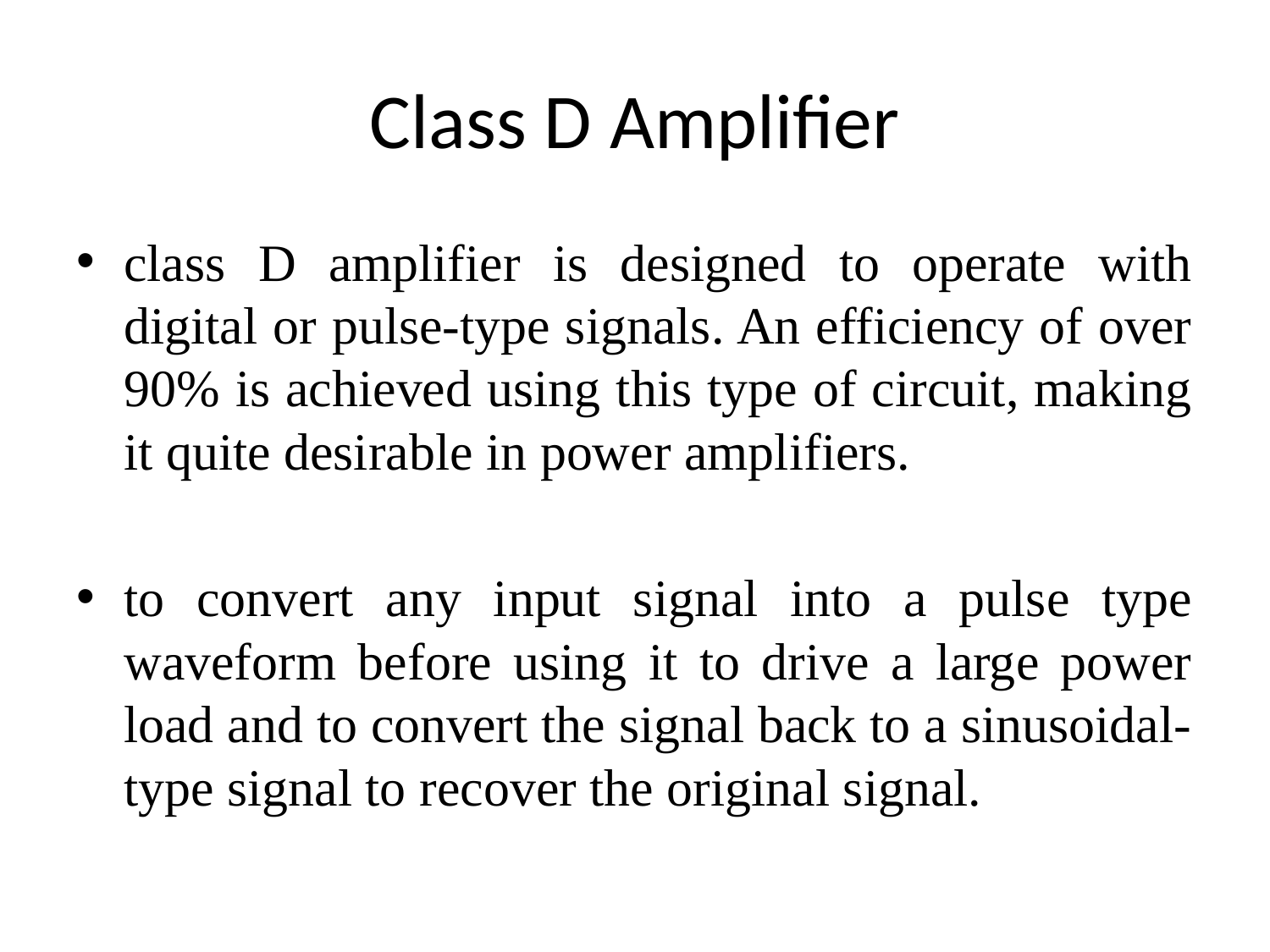

# Class D Amplifier
class D amplifier is designed to operate with digital or pulse-type signals. An efficiency of over 90% is achieved using this type of circuit, making it quite desirable in power amplifiers.

to convert any input signal into a pulse type waveform before using it to drive a large power load and to convert the signal back to a sinusoidal-type signal to recover the original signal.